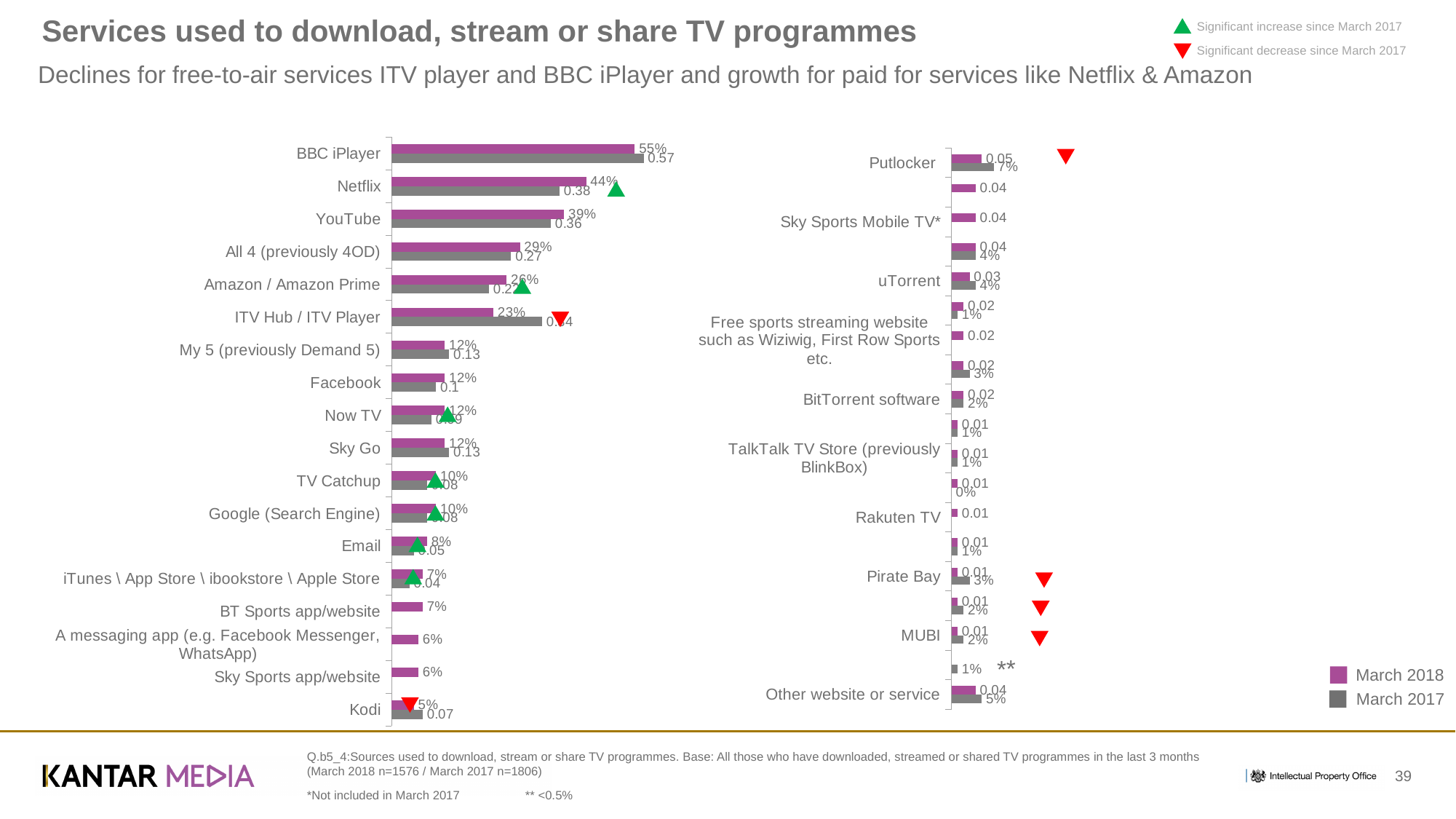

# Services used to download, stream or share TV programmes

Significant increase since March 2017
Significant decrease since March 2017

Declines for free-to-air services ITV player and BBC iPlayer and growth for paid for services like Netflix & Amazon

### Chart

| Category | March 2017 | March 2018 |
|---|---|---|
| Kodi | 0.07 | 0.05 |
| Sky Sports app/website | None | 0.06 |
| A messaging app (e.g. Facebook Messenger, WhatsApp) | None | 0.06 |
| BT Sports app/website | None | 0.07 |
| iTunes \ App Store \ ibookstore \ Apple Store | 0.04 | 0.07 |
| Email | 0.05 | 0.08 |
| Google (Search Engine) | 0.08 | 0.1 |
| TV Catchup | 0.08 | 0.1 |
| Sky Go | 0.13 | 0.12 |
| Now TV | 0.09 | 0.12 |
| Facebook | 0.1 | 0.12 |
| My 5 (previously Demand 5) | 0.13 | 0.12 |
| ITV Hub / ITV Player | 0.34 | 0.23 |
| Amazon / Amazon Prime | 0.22 | 0.26 |
| All 4 (previously 4OD) | 0.27 | 0.29 |
| YouTube | 0.36 | 0.39 |
| Netflix | 0.38 | 0.44 |
| BBC iPlayer | 0.57 | 0.55 |

### Chart

| Category | March 2017 | March 2018 |
|---|---|---|
| Other website or service | 0.05 | 0.04 |
| Crackle | 0.01 | None |
| MUBI | 0.02 | 0.01 |
| PictureBox | 0.02 | 0.01 |
| Pirate Bay | 0.03 | 0.01 |
| PrimeWire.ag | 0.01 | 0.01 |
| Rakuten TV | None | 0.01 |
| Software or service used to convert an online stream to a file | 0.0 | 0.01 |
| TalkTalk TV Store (previously BlinkBox) | 0.01 | 0.01 |
| VidNow | 0.01 | 0.01 |
| BitTorrent software | 0.02 | 0.02 |
| WatchFree | 0.03 | 0.02 |
| Free sports streaming website such as Wiziwig, First Row Sports etc. | None | 0.02 |
| DisneyLife | 0.01 | 0.02 |
| uTorrent | 0.04 | 0.03 |
| WatchSeries | 0.04 | 0.04 |
| Sky Sports Mobile TV* | None | 0.04 |
| BT TV On Demand* | None | 0.04 |
| Putlocker  | 0.07 | 0.05 |

*
*
March 2018

March 2017

Q.b5_4:Sources used to download, stream or share TV programmes. Base: All those who have downloaded, streamed or shared TV programmes in the last 3 months (March 2018 n=1576 / March 2017 n=1806)
*Not included in March 2017	** <0.5%
39